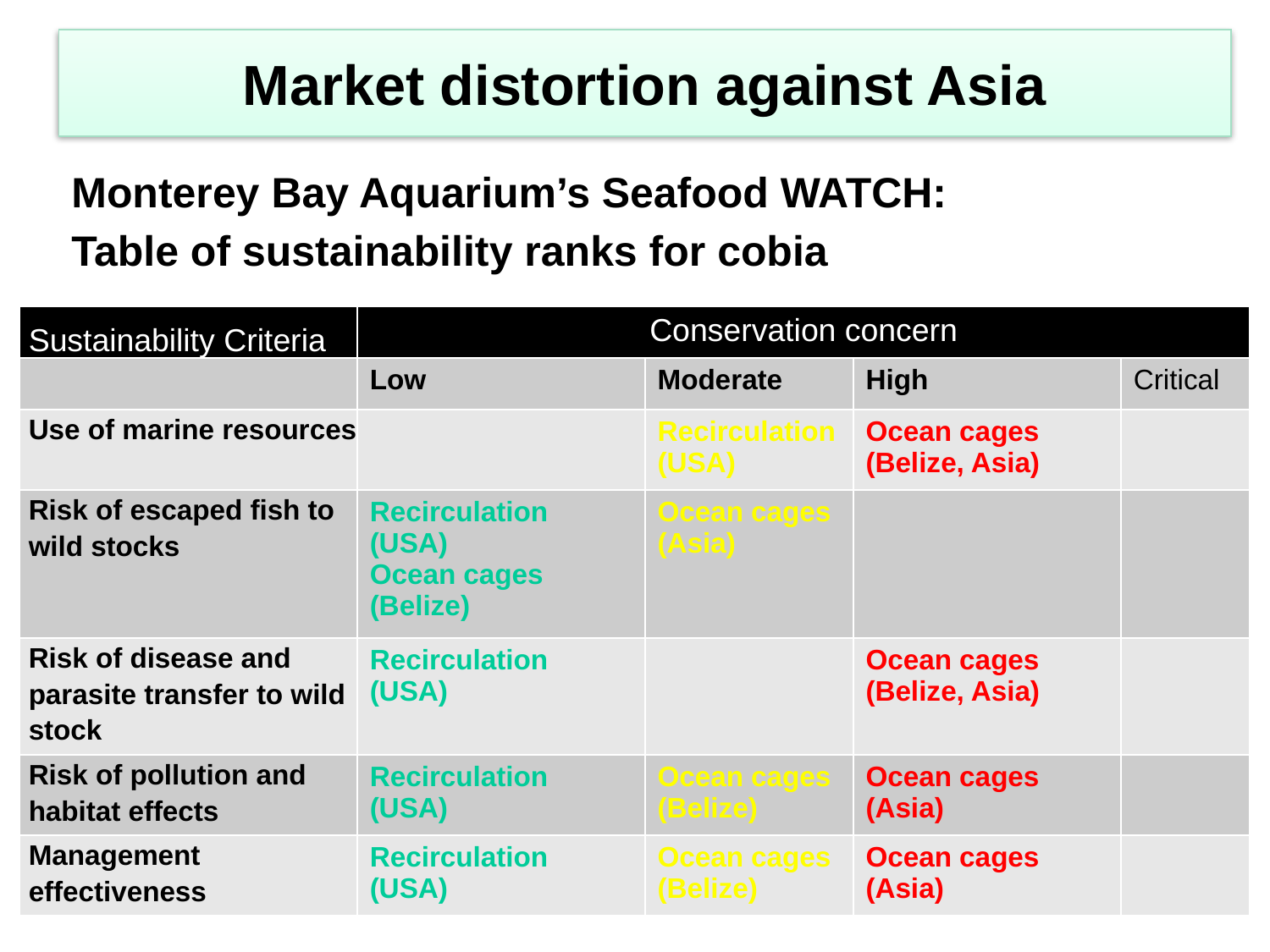

# Market distortion against Asia
Monterey Bay Aquarium’s Seafood WATCH:
Table of sustainability ranks for cobia

| Sustainability Criteria | Conservation concern |  |  |  |
| --- | --- | --- | --- | --- |
|  | Low | Moderate | High | Critical |
| Use of marine resources |  | Recirculation (USA) | Ocean cages (Belize, Asia) |  |
| Risk of escaped fish to wild stocks | Recirculation (USA) Ocean cages (Belize) | Ocean cages (Asia) |  |  |
| Risk of disease and parasite transfer to wild stock | Recirculation (USA) |  | Ocean cages (Belize, Asia) |  |
| Risk of pollution and habitat effects | Recirculation (USA) | Ocean cages (Belize) | Ocean cages (Asia) |  |
| Management effectiveness | Recirculation (USA) | Ocean cages (Belize) | Ocean cages (Asia) |  |